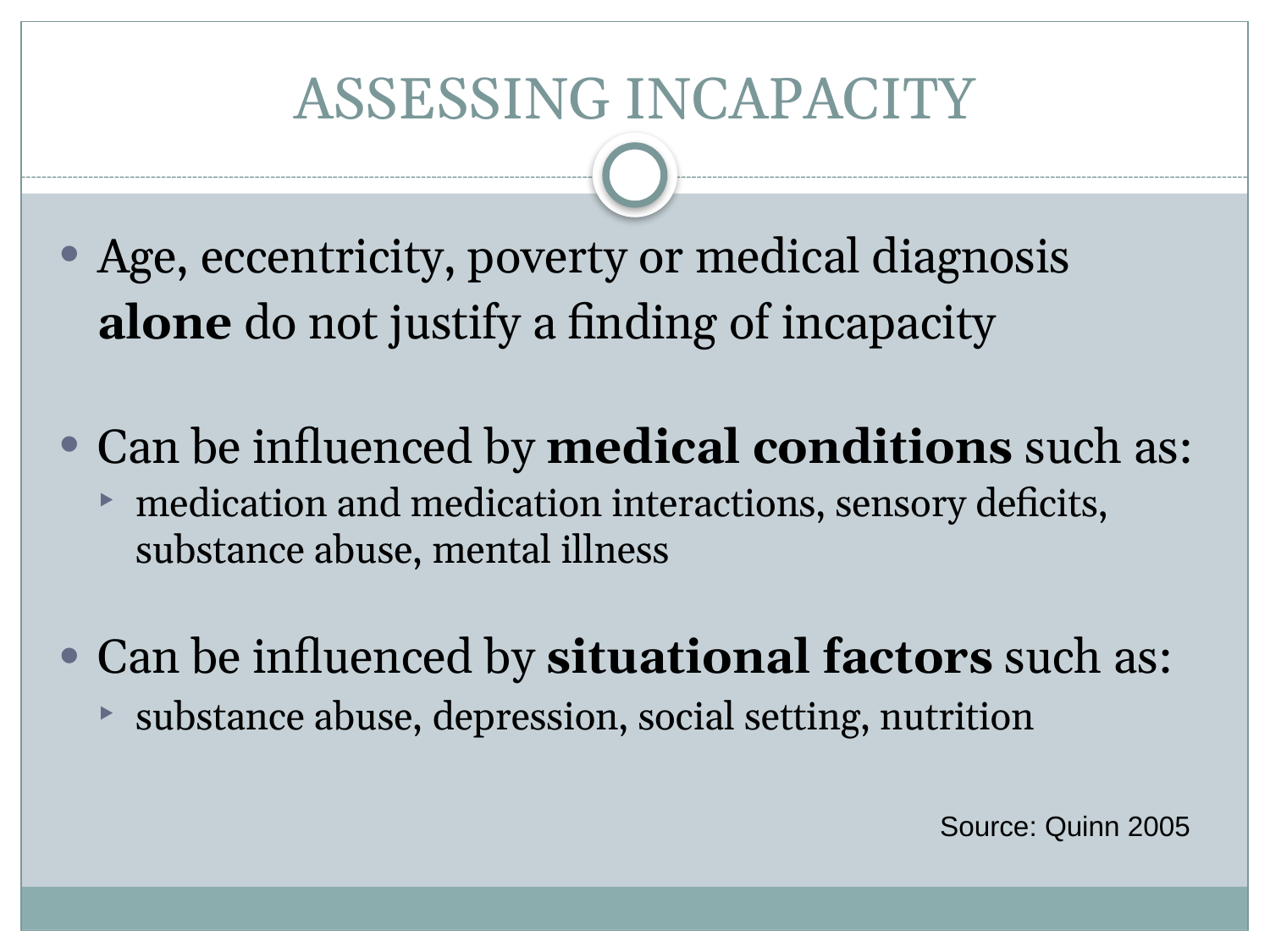

# ASSESSING INCAPACITY
Age, eccentricity, poverty or medical diagnosis
	alone do not justify a finding of incapacity
Can be influenced by medical conditions such as:
medication and medication interactions, sensory deficits, substance abuse, mental illness
Can be influenced by situational factors such as:
substance abuse, depression, social setting, nutrition

Source: Quinn 2005